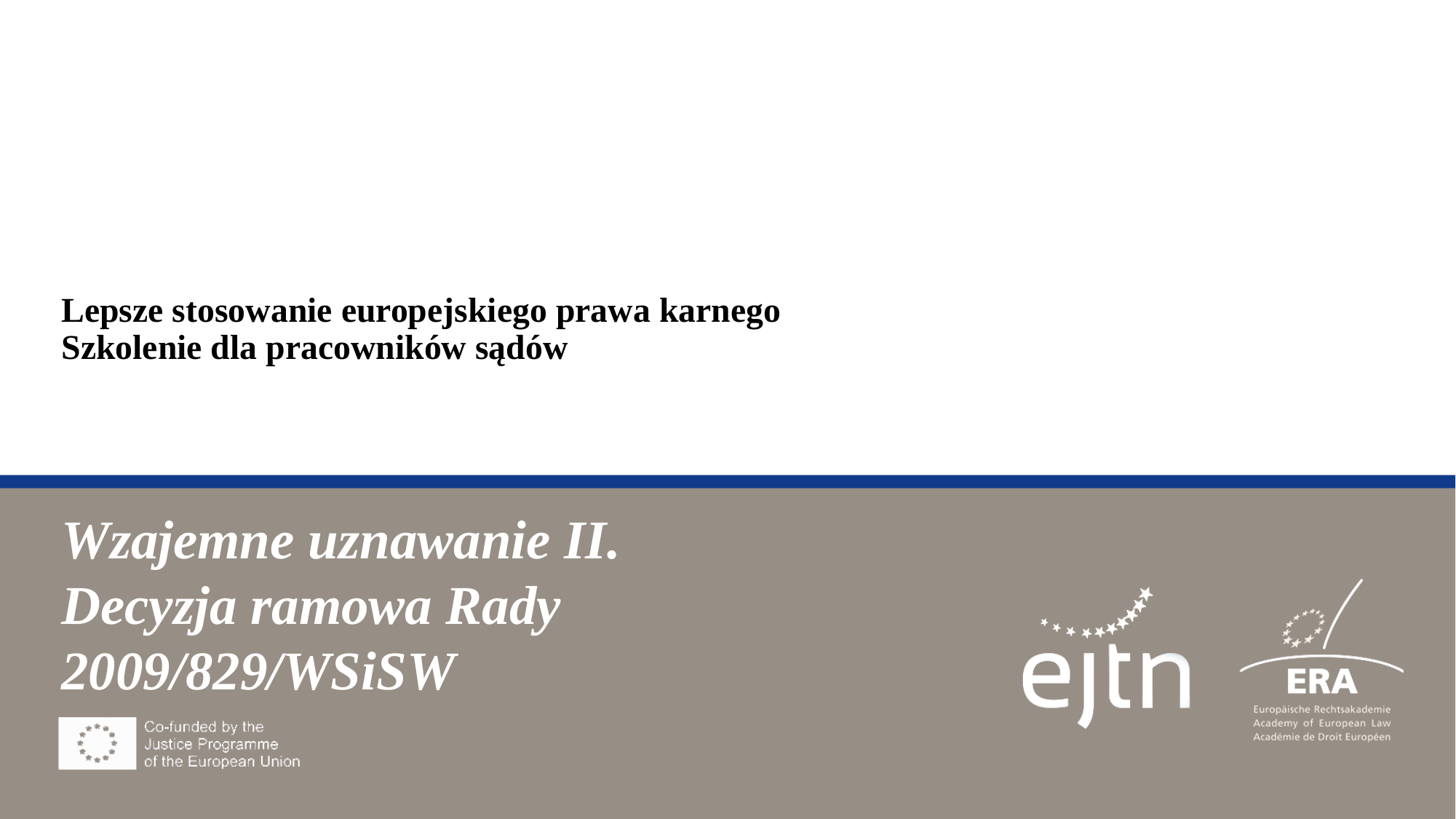

# Lepsze stosowanie europejskiego prawa karnego Szkolenie dla pracowników sądów
Wzajemne uznawanie II.
Decyzja ramowa Rady 2009/829/WSiSW